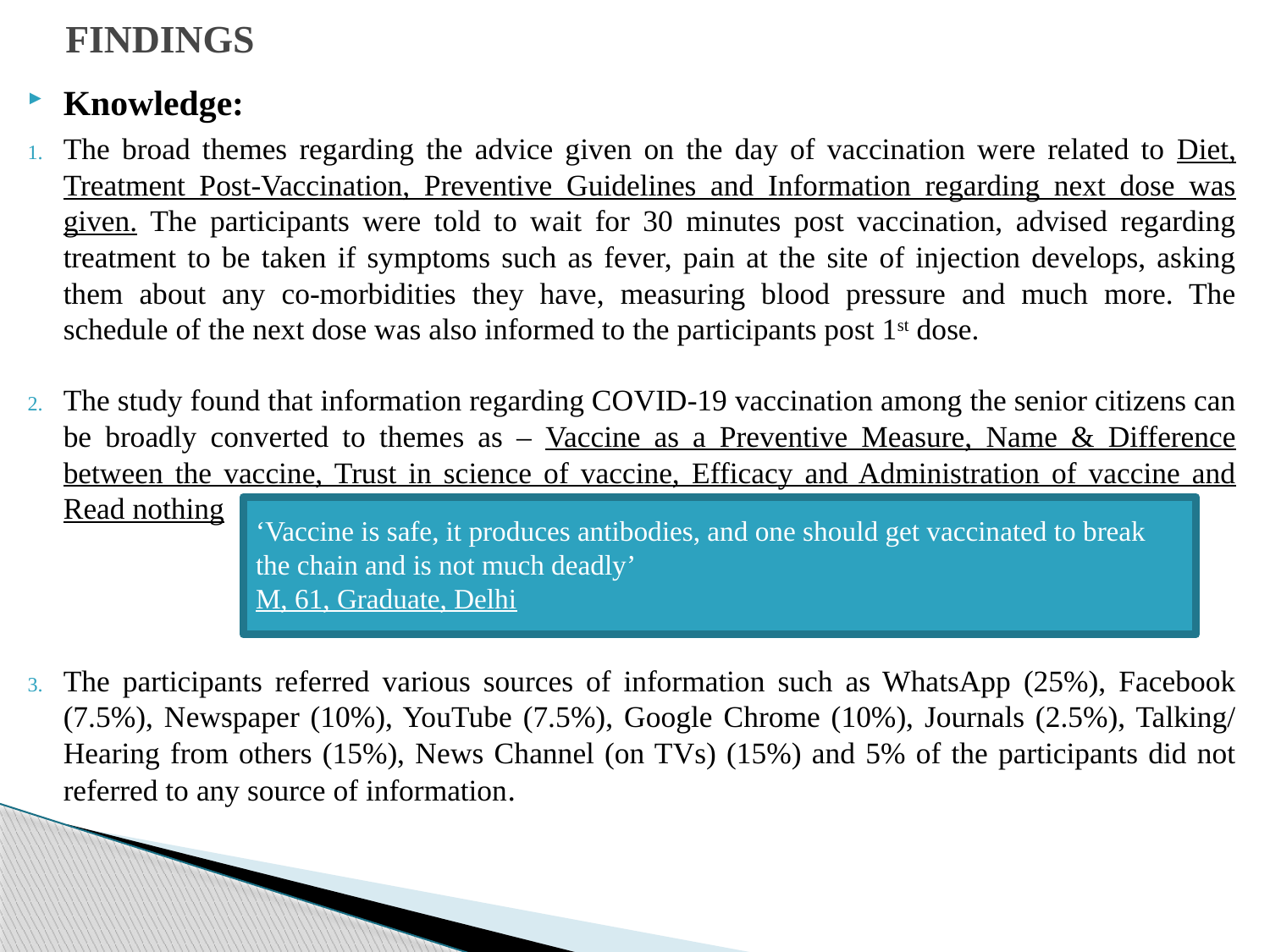

# FINDINGS
Knowledge:
The broad themes regarding the advice given on the day of vaccination were related to Diet, Treatment Post-Vaccination, Preventive Guidelines and Information regarding next dose was given. The participants were told to wait for 30 minutes post vaccination, advised regarding treatment to be taken if symptoms such as fever, pain at the site of injection develops, asking them about any co-morbidities they have, measuring blood pressure and much more. The schedule of the next dose was also informed to the participants post 1st dose.

The study found that information regarding COVID-19 vaccination among the senior citizens can be broadly converted to themes as – Vaccine as a Preventive Measure, Name & Difference between the vaccine, Trust in science of vaccine, Efficacy and Administration of vaccine and Read nothing

The participants referred various sources of information such as WhatsApp (25%), Facebook (7.5%), Newspaper (10%), YouTube (7.5%), Google Chrome (10%), Journals (2.5%), Talking/ Hearing from others (15%), News Channel (on TVs) (15%) and 5% of the participants did not referred to any source of information.

‘Vaccine is safe, it produces antibodies, and one should get vaccinated to break the chain and is not much deadly’
M, 61, Graduate, Delhi